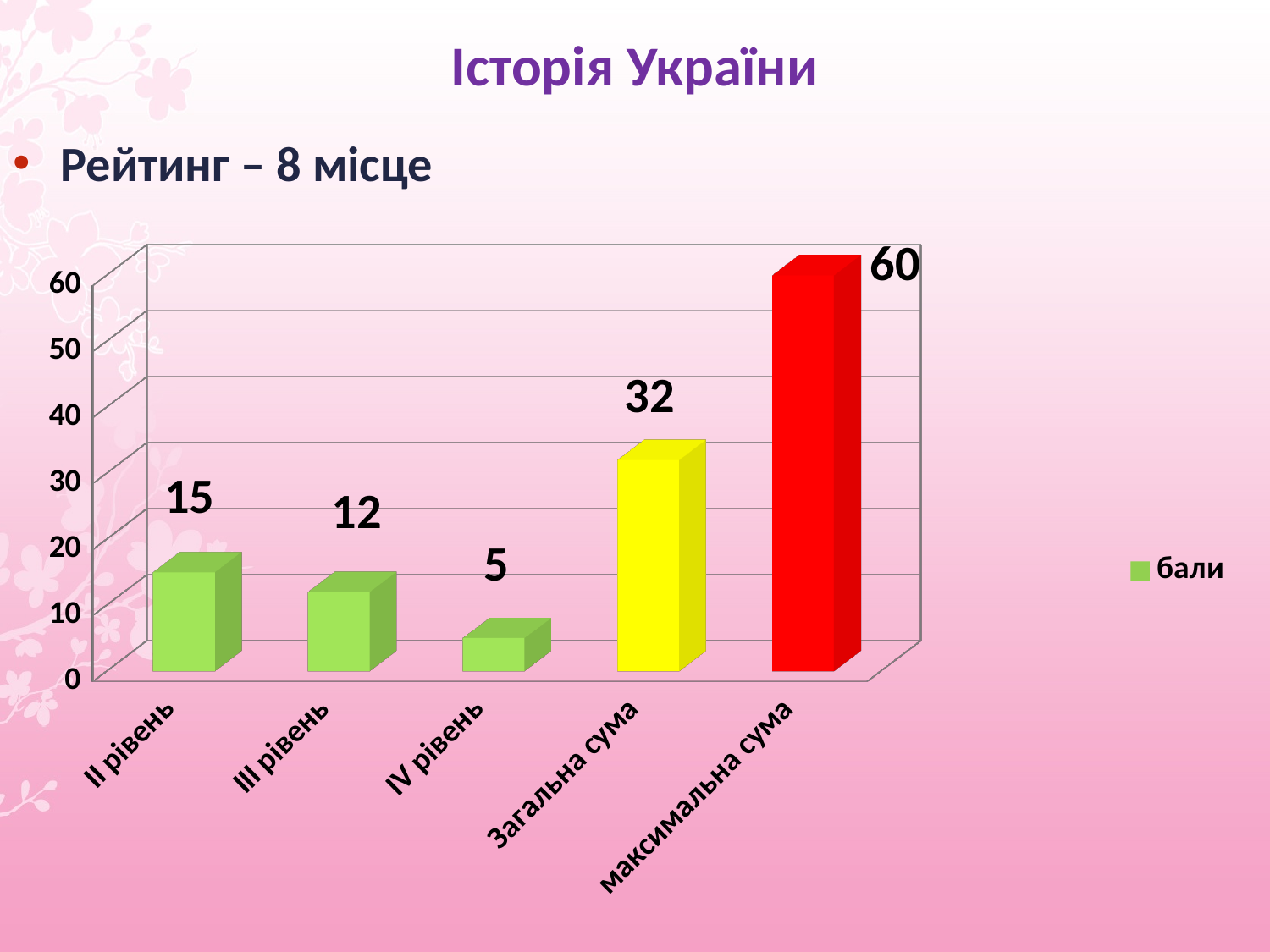

# Історія України
Рейтинг – 8 місце

[unsupported chart]